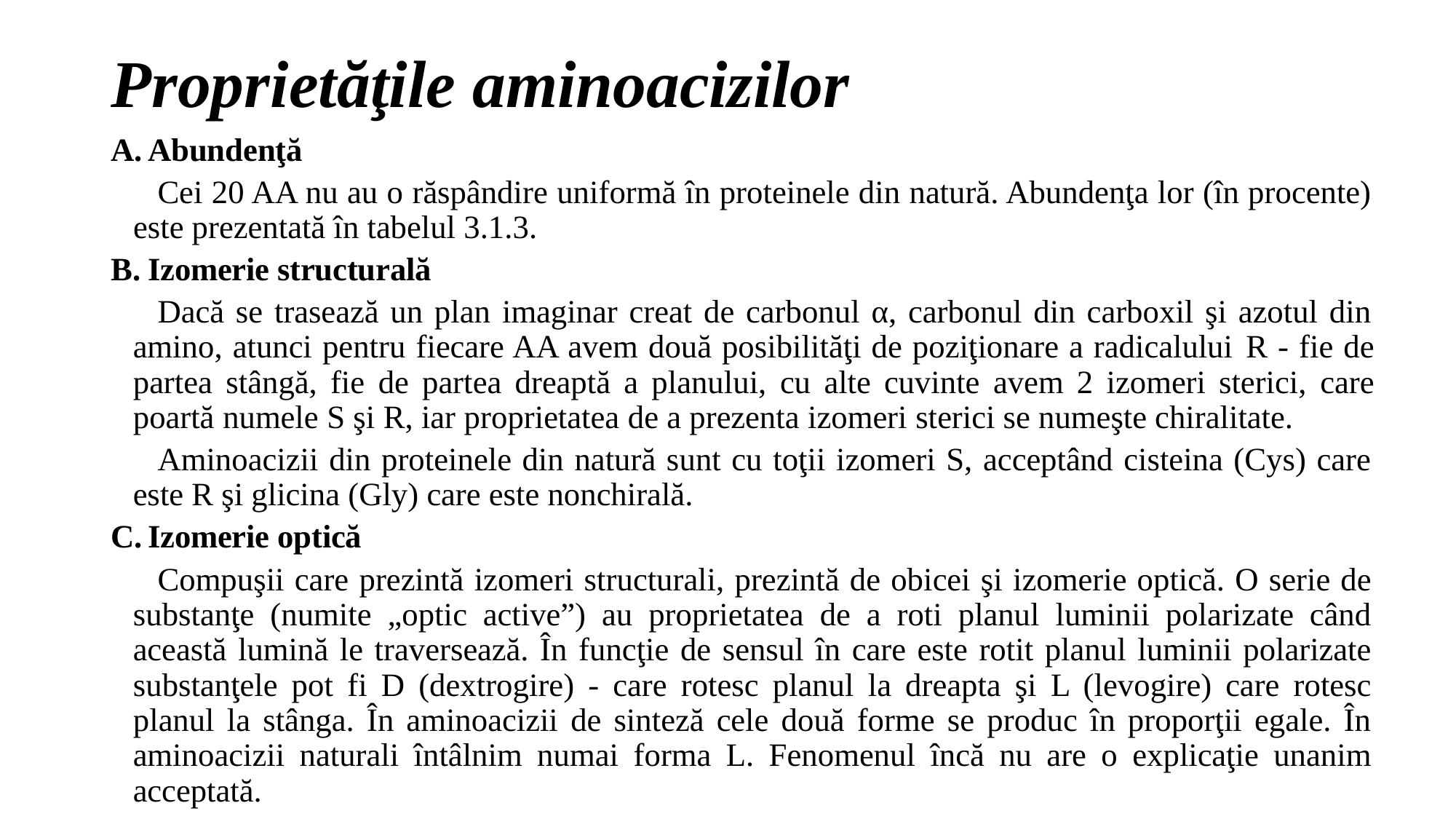

# Proprietăţile aminoacizilor
Abundenţă
Cei 20 AA nu au o răspândire uniformă în proteinele din natură. Abundenţa lor (în procente) este prezentată în tabelul 3.1.3.
Izomerie structurală
Dacă se trasează un plan imaginar creat de carbonul α, carbonul din carboxil şi azotul din amino, atunci pentru fiecare AA avem două posibilităţi de poziţionare a radicalului R - fie de partea stângă, fie de partea dreaptă a planului, cu alte cuvinte avem 2 izomeri sterici, care poartă numele S şi R, iar proprietatea de a prezenta izomeri sterici se numeşte chiralitate.
Aminoacizii din proteinele din natură sunt cu toţii izomeri S, acceptând cisteina (Cys) care este R şi glicina (Gly) care este nonchirală.
Izomerie optică
Compuşii care prezintă izomeri structurali, prezintă de obicei şi izomerie optică. O serie de substanţe (numite „optic active”) au proprietatea de a roti planul luminii polarizate când această lumină le traversează. În funcţie de sensul în care este rotit planul luminii polarizate substanţele pot fi D (dextrogire) - care rotesc planul la dreapta şi L (levogire) care rotesc planul la stânga. În aminoacizii de sinteză cele două forme se produc în proporţii egale. În aminoacizii naturali întâlnim numai forma L. Fenomenul încă nu are o explicaţie unanim acceptată.